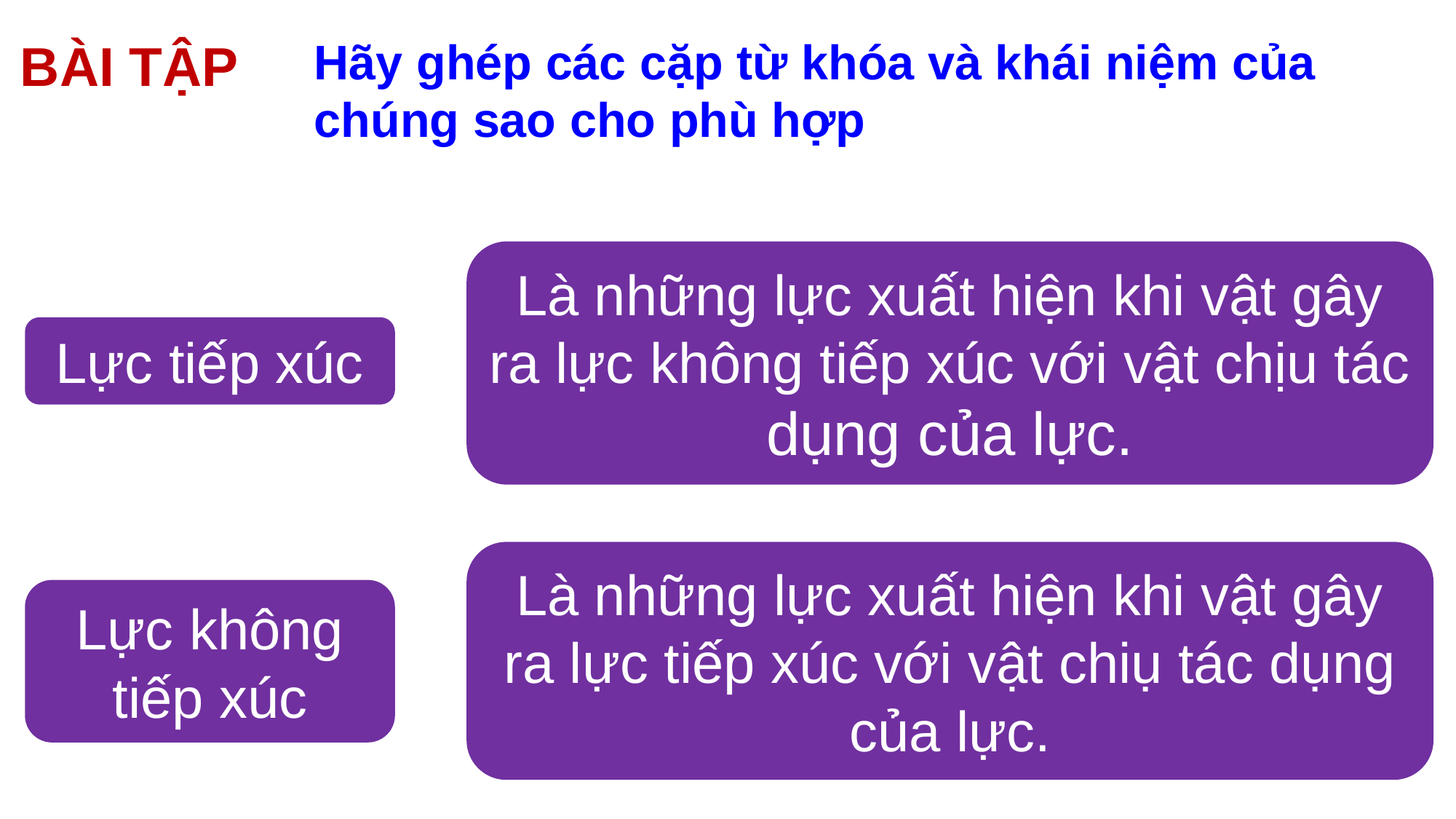

Hãy ghép các cặp từ khóa và khái niệm của chúng sao cho phù hợp
BÀI TẬP
Là những lực xuất hiện khi vật gây ra lực không tiếp xúc với vật chịu tác dụng của lực.
Lực tiếp xúc
Là những lực xuất hiện khi vật gây ra lực tiếp xúc với vật chiụ tác dụng của lực.
Lực không tiếp xúc